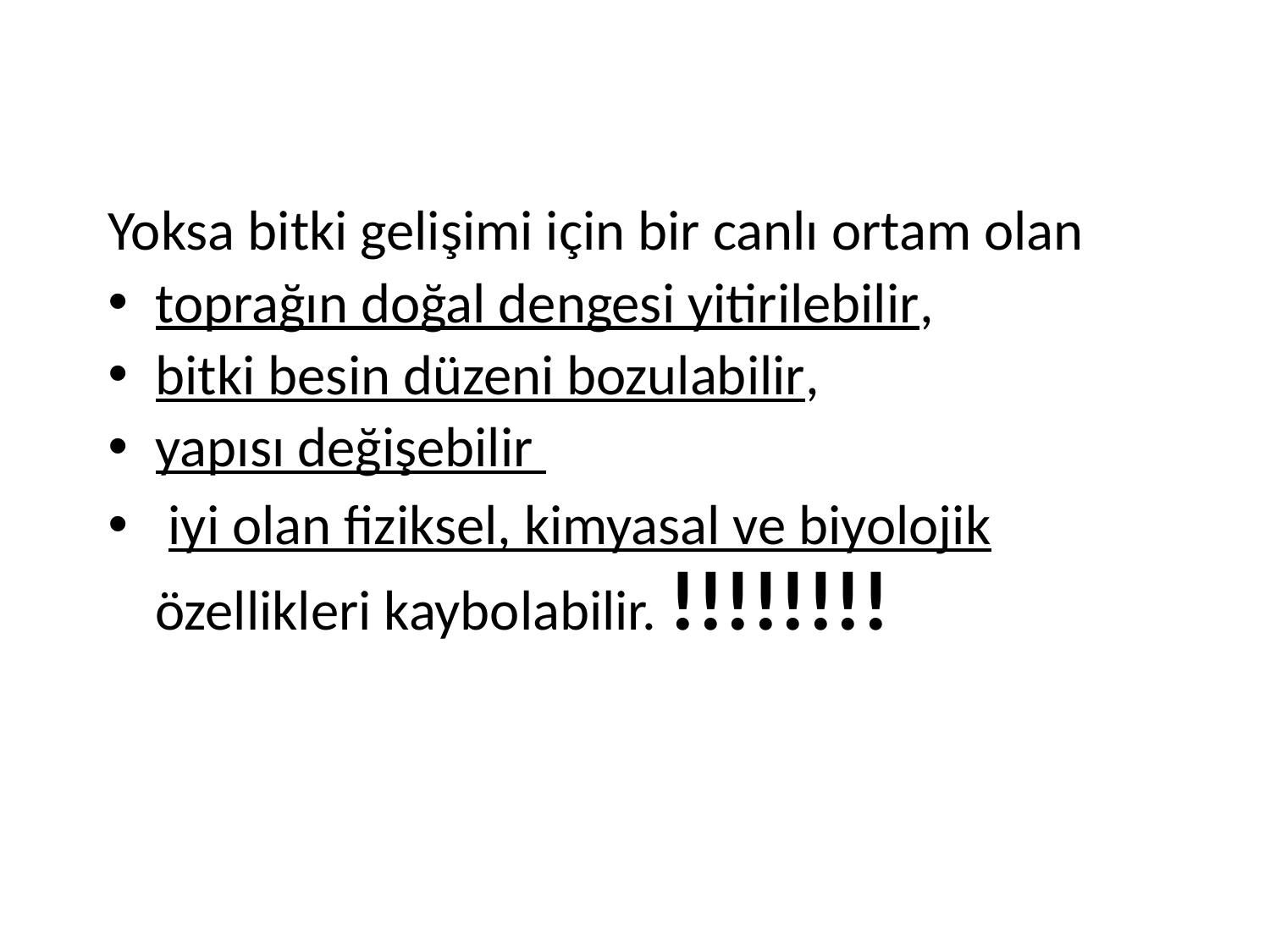

Yoksa bitki gelişimi için bir canlı ortam olan
toprağın doğal dengesi yitirilebilir,
bitki besin düzeni bozulabilir,
yapısı değişebilir
 iyi olan fiziksel, kimyasal ve biyolojik özellikleri kaybolabilir. !!!!!!!!